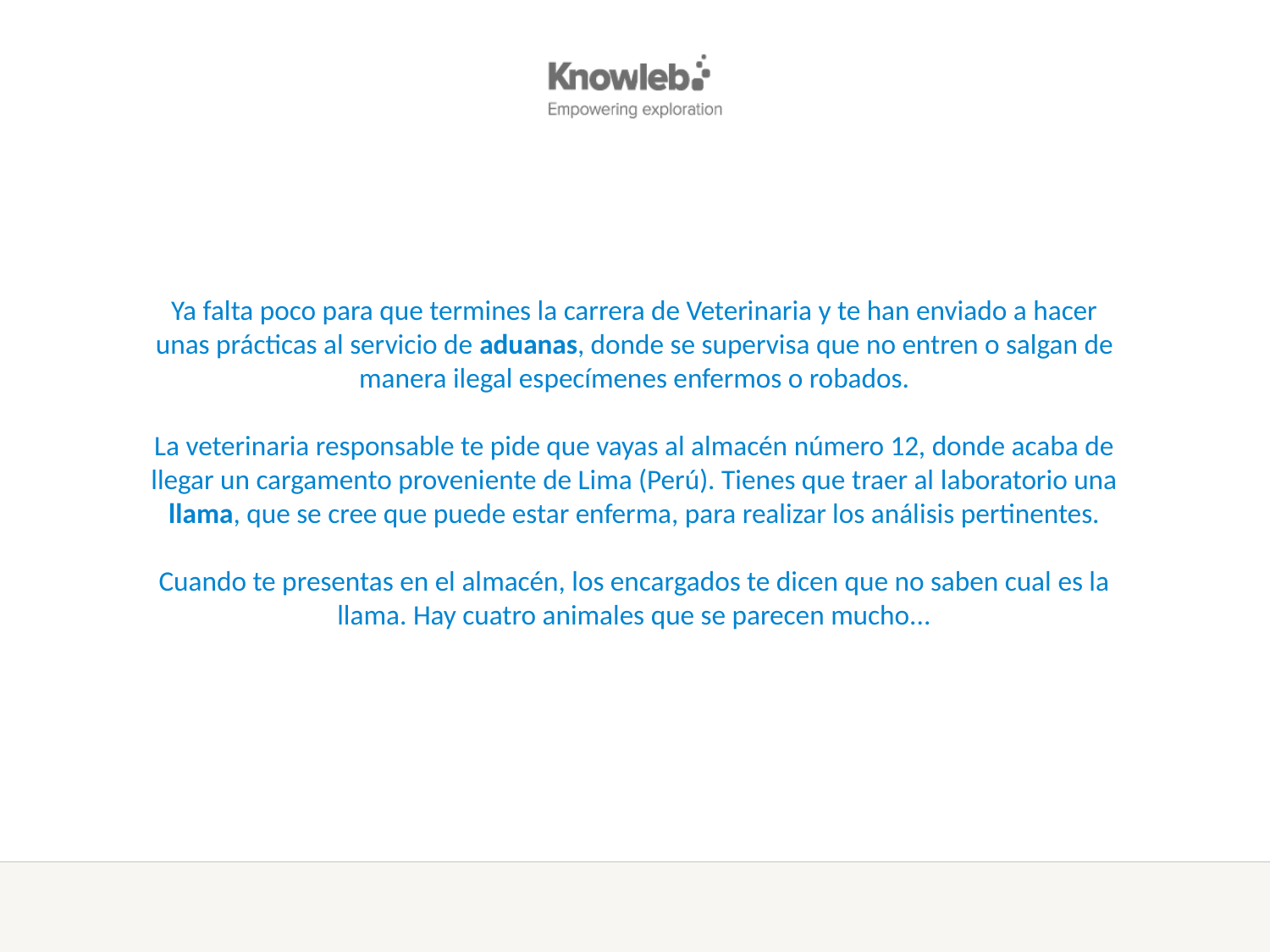

Ya falta poco para que termines la carrera de Veterinaria y te han enviado a hacer unas prácticas al servicio de aduanas, donde se supervisa que no entren o salgan de manera ilegal especímenes enfermos o robados.

La veterinaria responsable te pide que vayas al almacén número 12, donde acaba de llegar un cargamento proveniente de Lima (Perú). Tienes que traer al laboratorio una llama, que se cree que puede estar enferma, para realizar los análisis pertinentes.

Cuando te presentas en el almacén, los encargados te dicen que no saben cual es la llama. Hay cuatro animales que se parecen mucho...